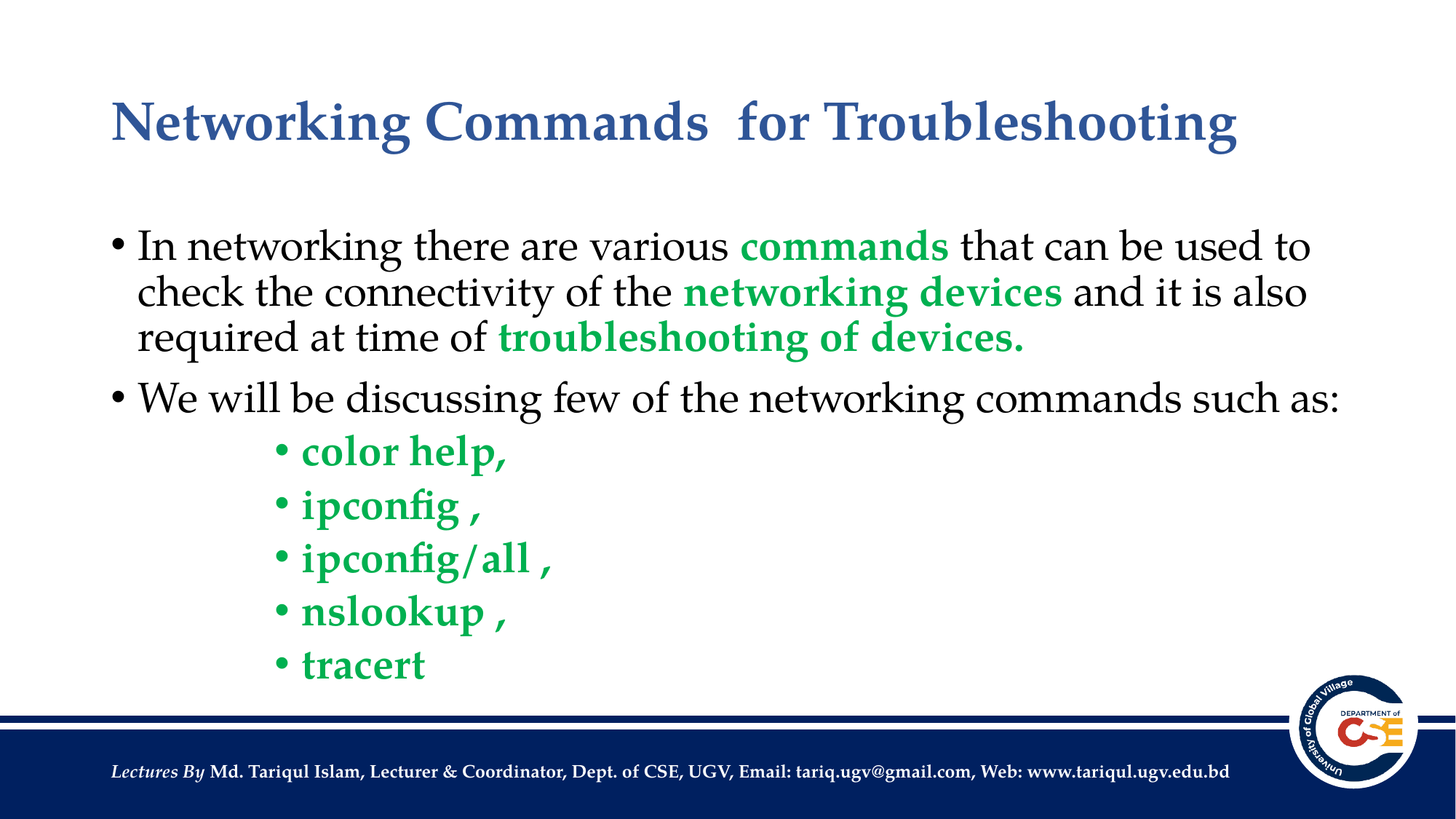

# Networking Commands  for Troubleshooting
In networking there are various commands that can be used to check the connectivity of the networking devices and it is also required at time of troubleshooting of devices.
We will be discussing few of the networking commands such as:
color help,
ipconfig ,
ipconfig/all ,
nslookup ,
tracert